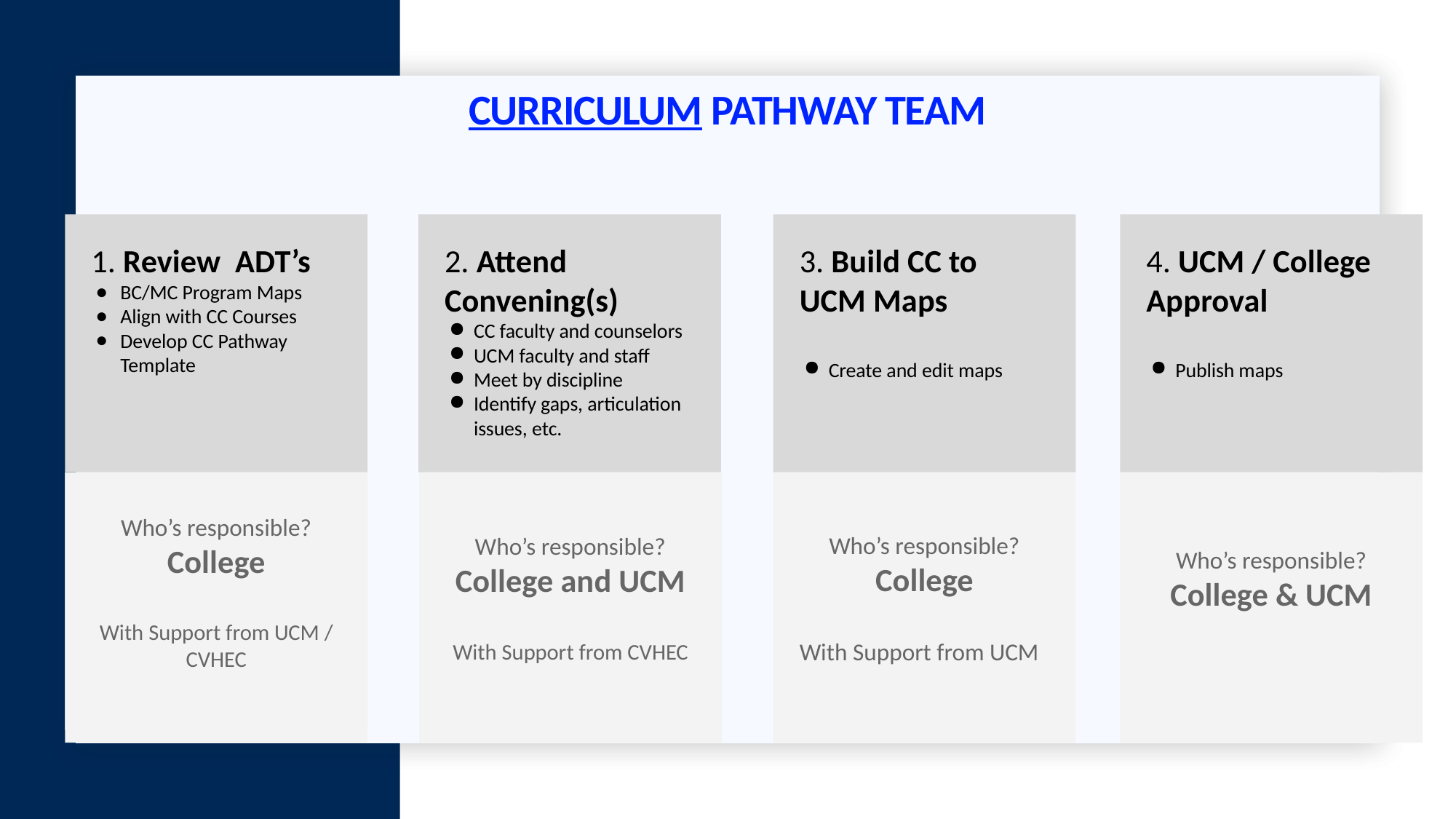

# Curriculum Pathway team
1. Review  ADT’s
BC/MC Program Maps
Align with CC Courses
Develop CC Pathway Template
2. Attend Convening(s)
CC faculty and counselors
UCM faculty and staff
Meet by discipline
Identify gaps, articulation issues, etc.
3. Build CC to UCM Maps

Create and edit maps
4. UCM / College Approval

Publish maps

Who’s responsible?
College

With Support from Concentric Sky

Who’s responsible?
College

With Support from UCM / CVHEC

Who’s responsible?
College and UCM

With Support from CVHEC

Who’s responsible?
College

With Support from UCM

Who’s responsible?
College & UCM